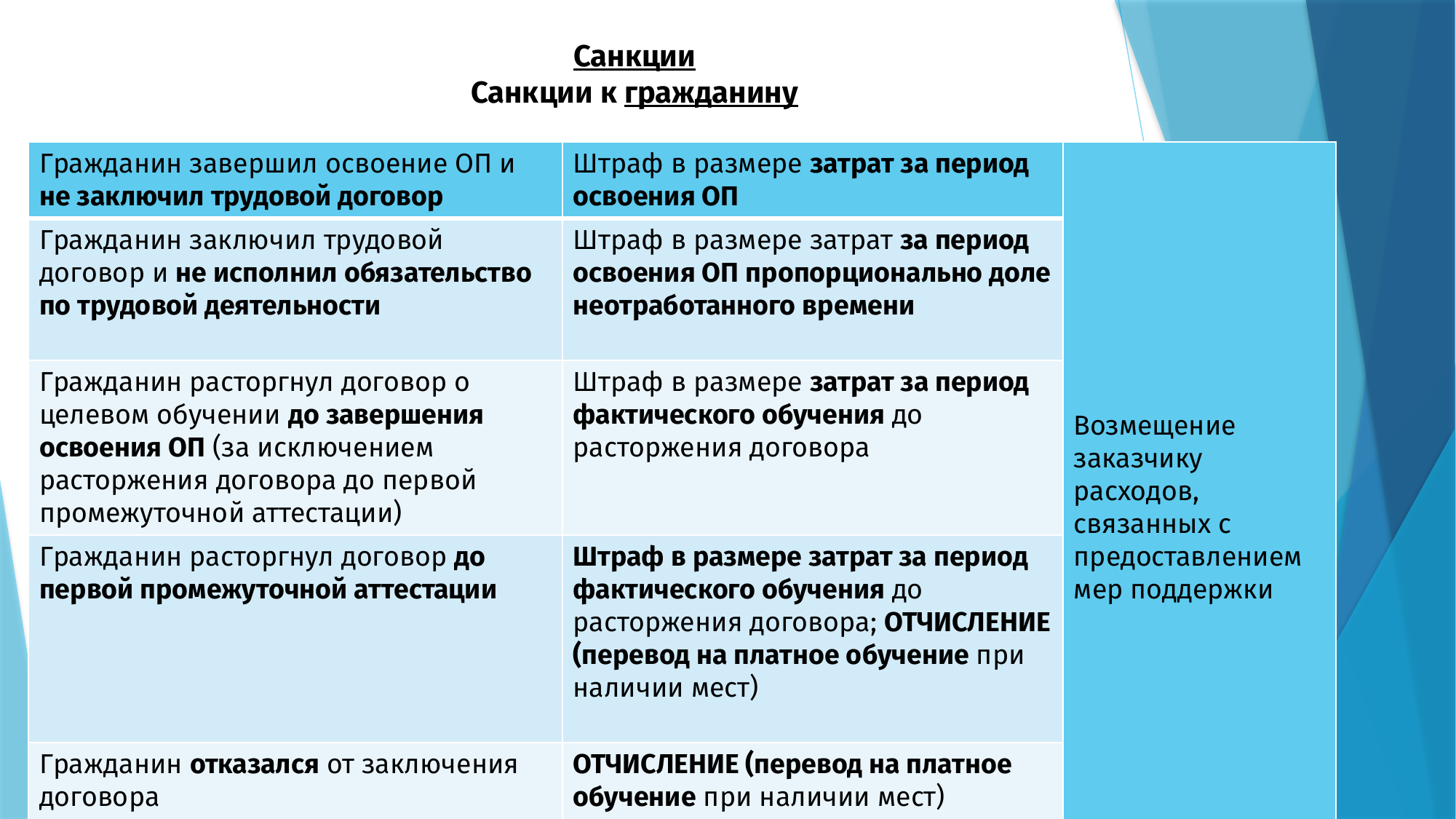

Санкции
Санкции к гражданину
| Гражданин завершил освоение ОП и не заключил трудовой договор | Штраф в размере затрат за период освоения ОП | Возмещение заказчику расходов, связанных с предоставлением мер поддержки |
| --- | --- | --- |
| Гражданин заключил трудовой договор и не исполнил обязательство по трудовой деятельности | Штраф в размере затрат за период освоения ОП пропорционально доле неотработанного времени |  |
| Гражданин расторгнул договор о целевом обучении до завершения освоения ОП (за исключением расторжения договора до первой промежуточной аттестации) | Штраф в размере затрат за период фактического обучения до расторжения договора |  |
| Гражданин расторгнул договор до первой промежуточной аттестации | Штраф в размере затрат за период фактического обучения до расторжения договора; ОТЧИСЛЕНИЕ (перевод на платное обучение при наличии мест) |  |
| Гражданин отказался от заключения договора | ОТЧИСЛЕНИЕ (перевод на платное обучение при наличии мест) |  |